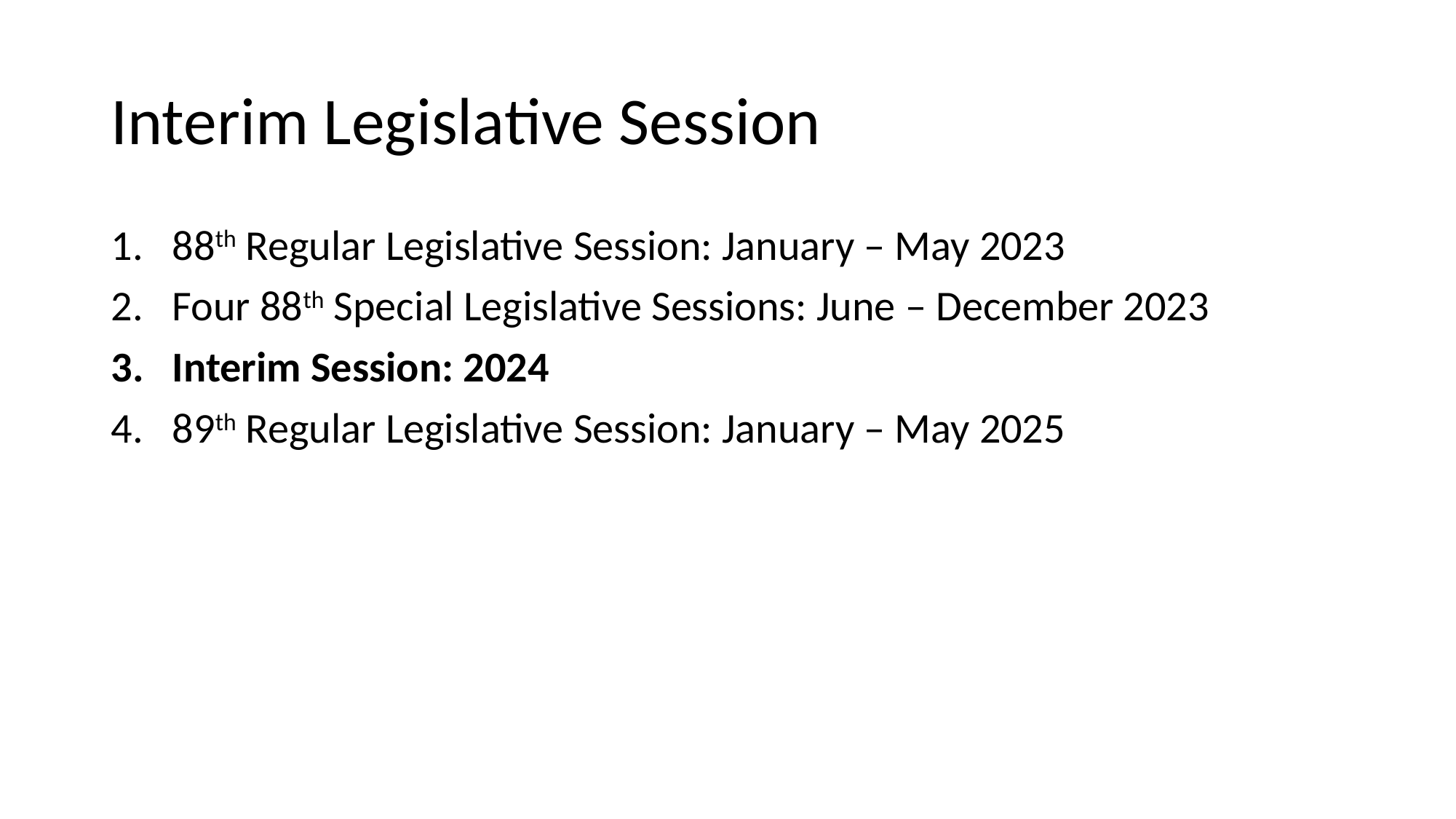

# Interim Legislative Session
88th Regular Legislative Session: January – May 2023
Four 88th Special Legislative Sessions: June – December 2023
Interim Session: 2024
89th Regular Legislative Session: January – May 2025